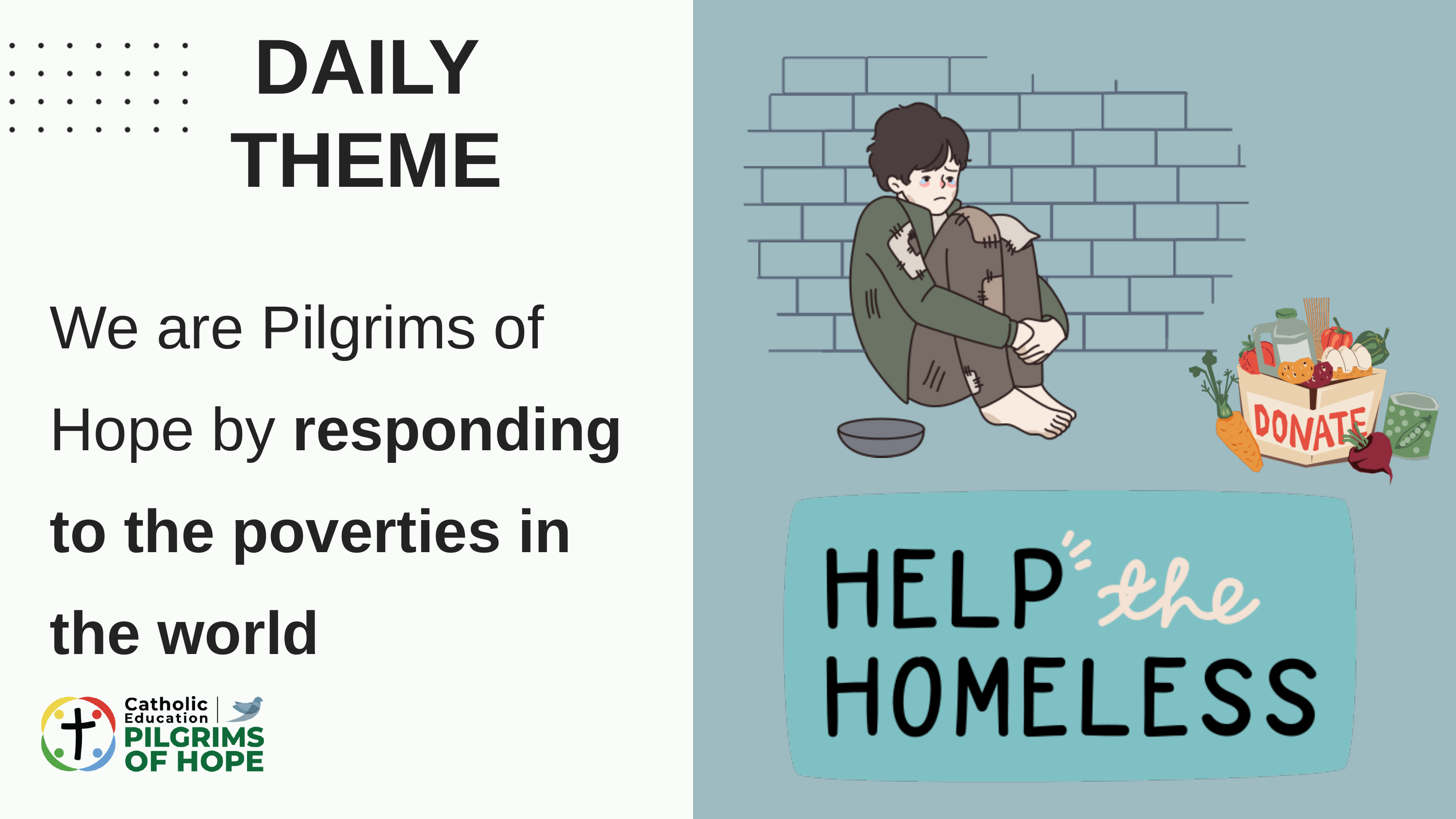

DAILY THEME

We are Pilgrims of Hope by responding to the poverties in the world